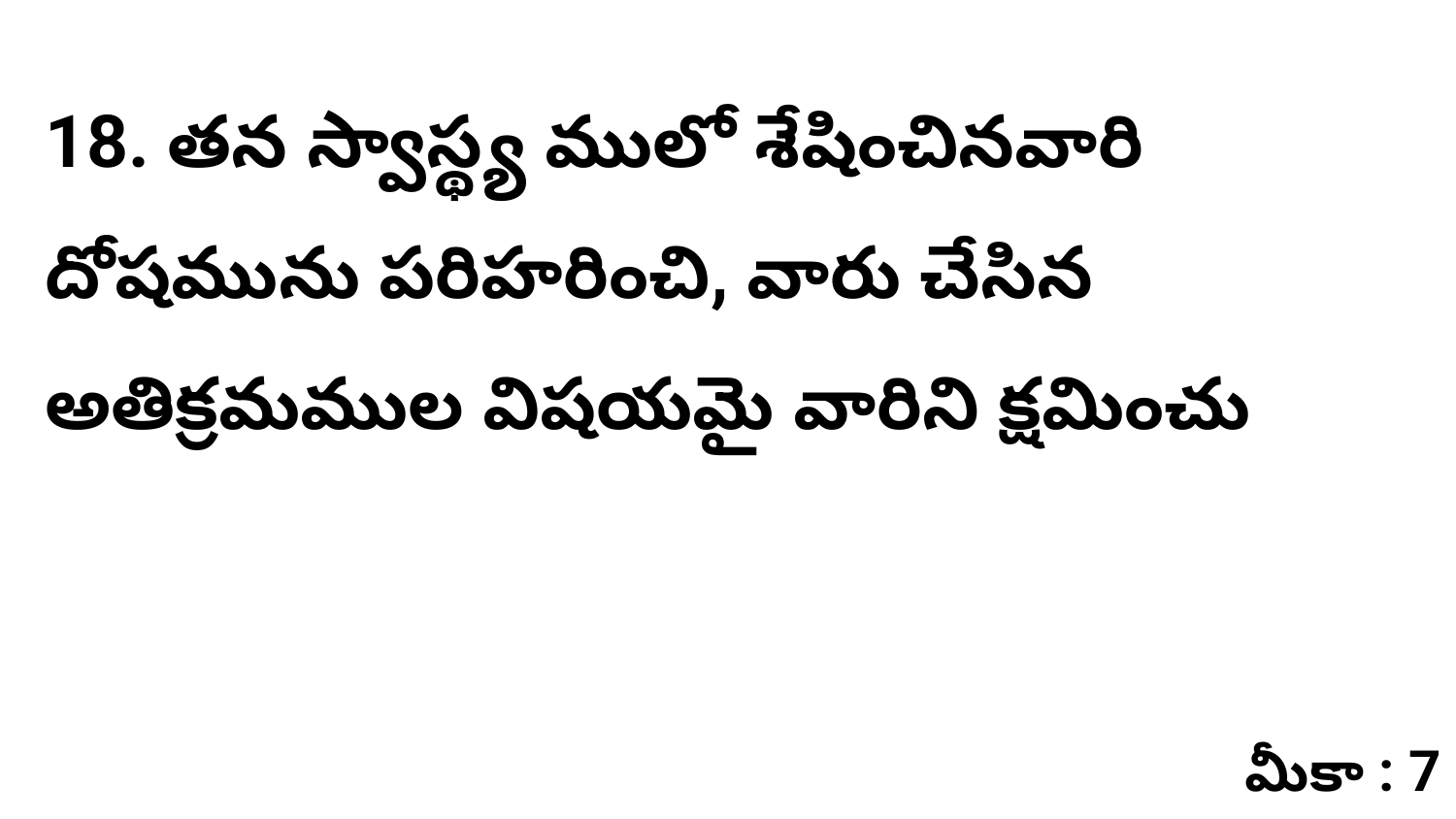

18. తన స్వాస్థ్య ములో శేషించినవారి దోషమును పరిహరించి, వారు చేసిన అతిక్రమముల విషయమై వారిని క్షమించు
మీకా : 7